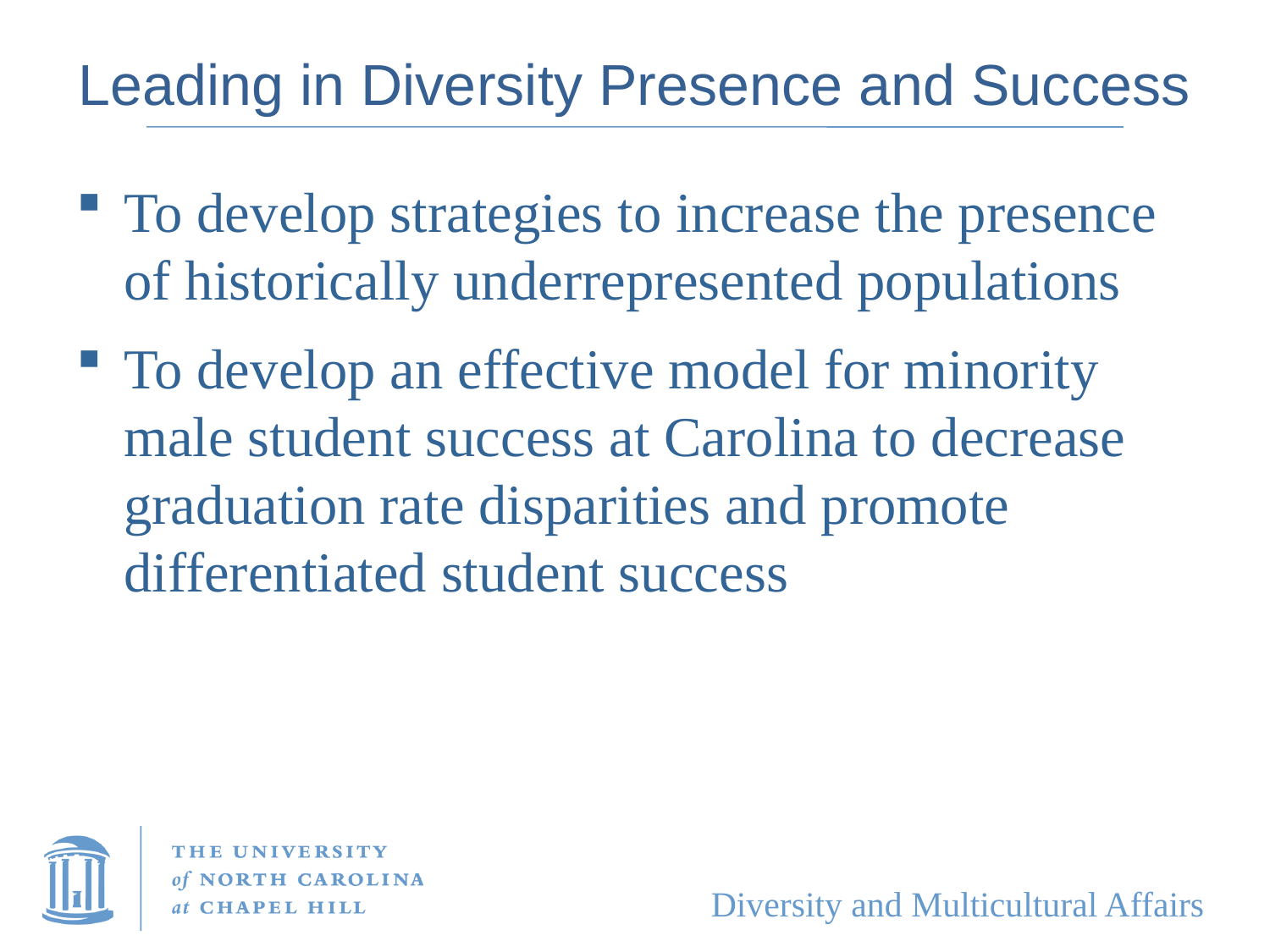

# Leading in Diversity Presence and Success
To develop strategies to increase the presence of historically underrepresented populations
To develop an effective model for minority male student success at Carolina to decrease graduation rate disparities and promote differentiated student success